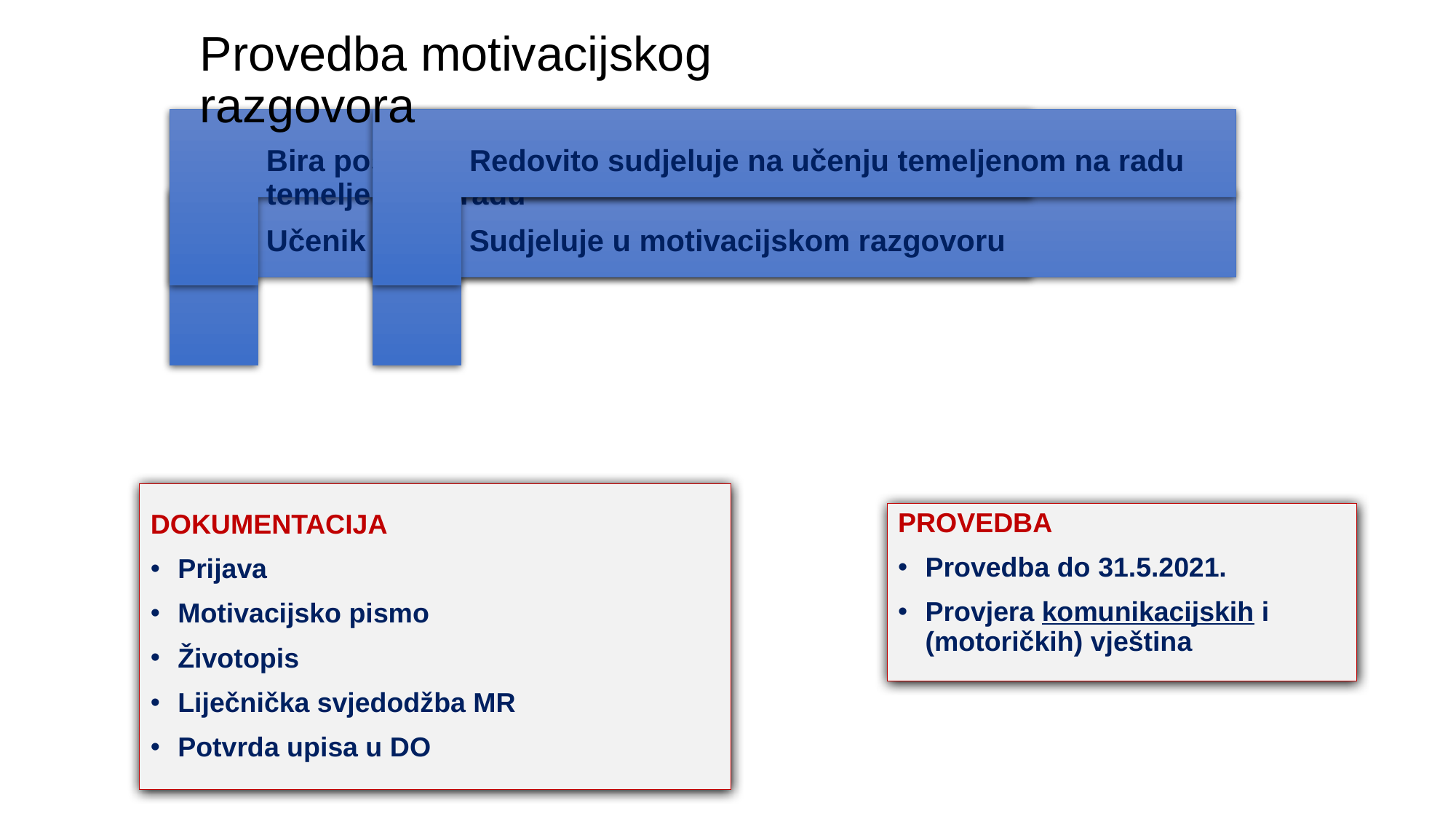

# Provedba motivacijskog razgovora

DOKUMENTACIJA
Prijava
Motivacijsko pismo
Životopis
Liječnička svjedodžba MR
Potvrda upisa u DO
PROVEDBA
Provedba do 31.5.2021.
Provjera komunikacijskih i (motoričkih) vještina